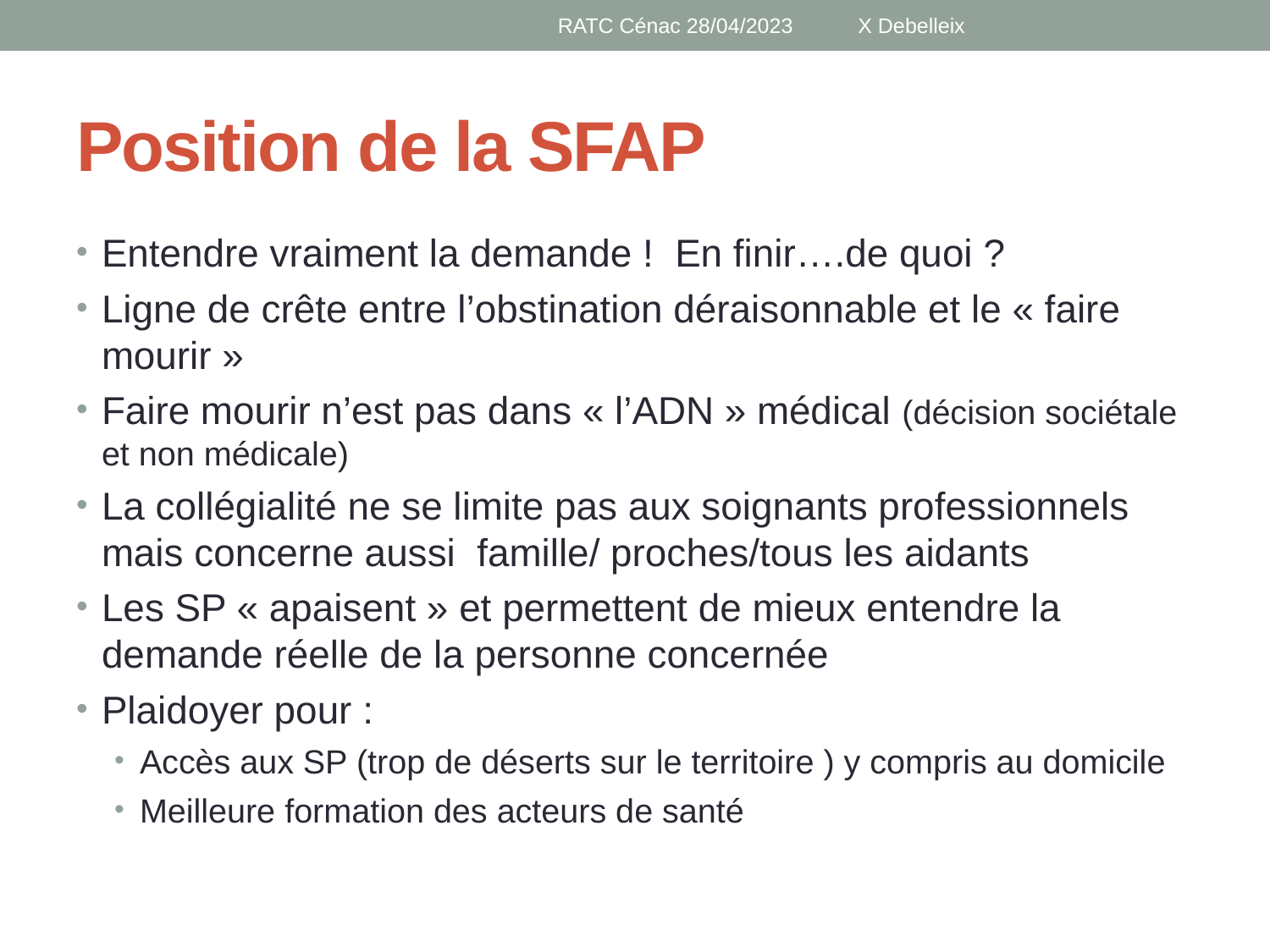

RATC Cénac 28/04/2023           X Debelleix
# Position de la SFAP
Entendre vraiment la demande !  En finir….de quoi ?
Ligne de crête entre l’obstination déraisonnable et le « faire mourir »
Faire mourir n’est pas dans « l’ADN » médical (décision sociétale et non médicale)
La collégialité ne se limite pas aux soignants professionnels mais concerne aussi  famille/ proches/tous les aidants
Les SP « apaisent » et permettent de mieux entendre la demande réelle de la personne concernée
Plaidoyer pour :
Accès aux SP (trop de déserts sur le territoire ) y compris au domicile
Meilleure formation des acteurs de santé